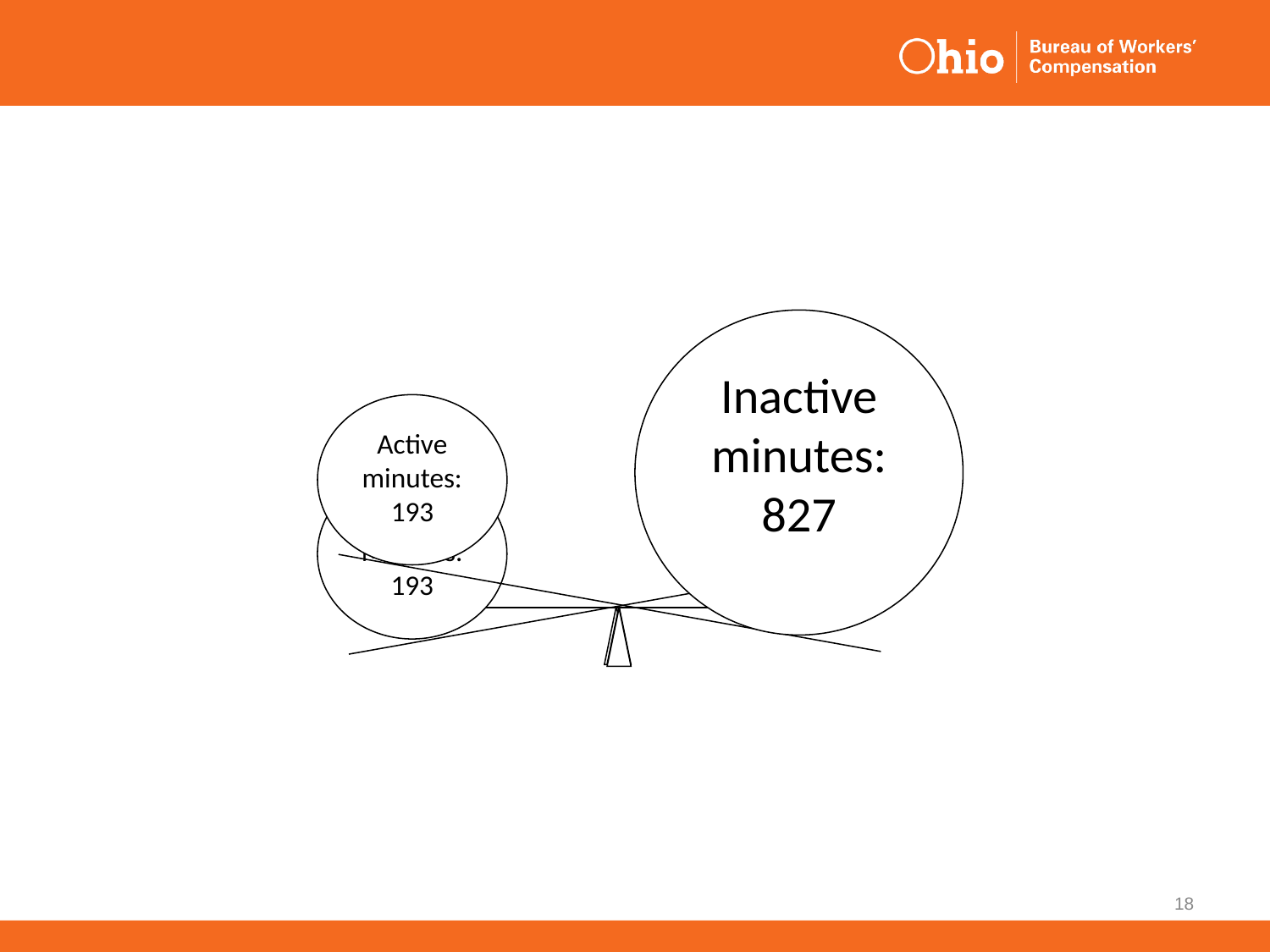

Inactive minutes: 827
Active minutes: 193

“Active” Minutes: 193

18